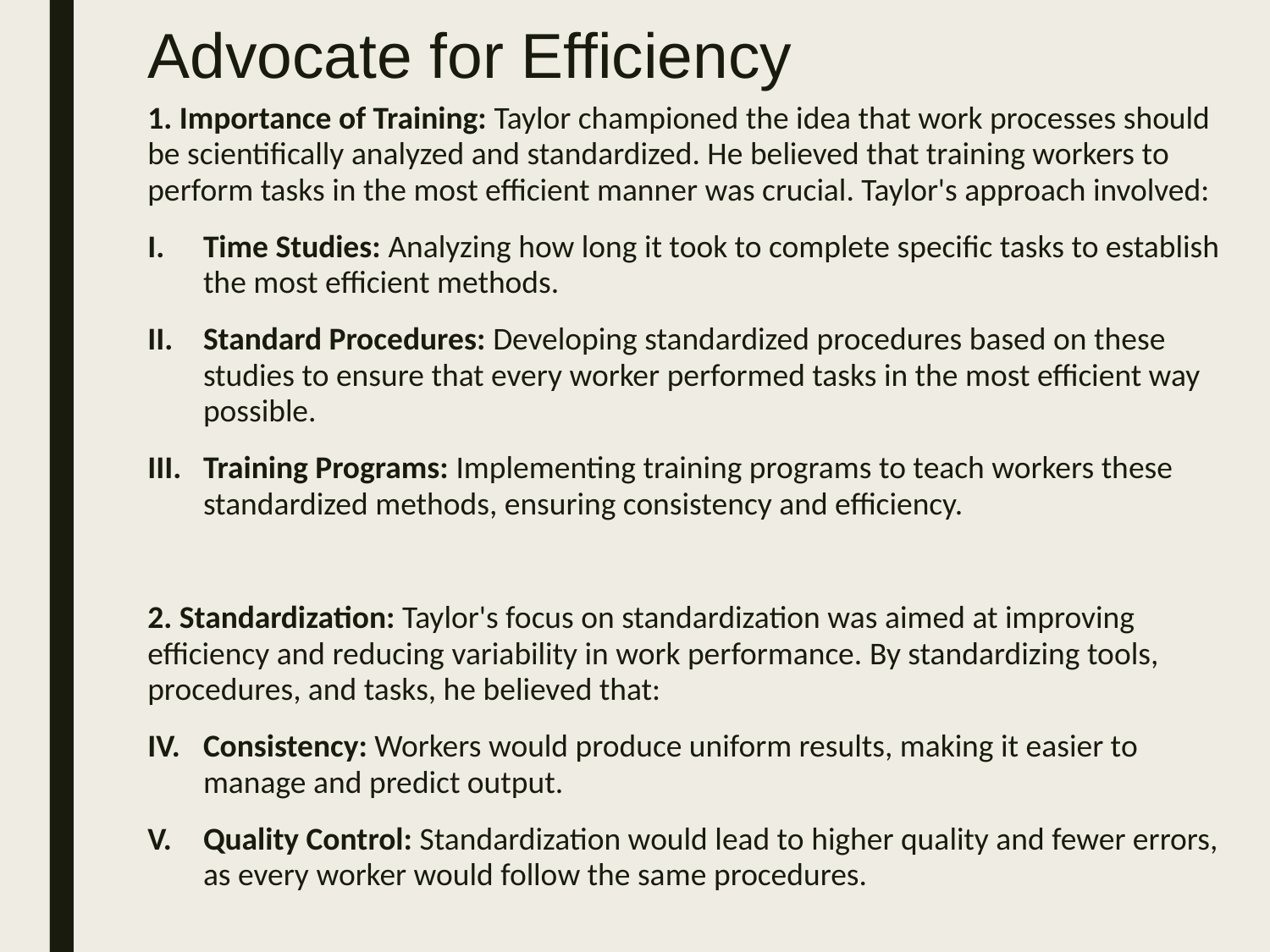

# Advocate for Efficiency
1. Importance of Training: Taylor championed the idea that work processes should be scientifically analyzed and standardized. He believed that training workers to perform tasks in the most efficient manner was crucial. Taylor's approach involved:
Time Studies: Analyzing how long it took to complete specific tasks to establish the most efficient methods.
Standard Procedures: Developing standardized procedures based on these studies to ensure that every worker performed tasks in the most efficient way possible.
Training Programs: Implementing training programs to teach workers these standardized methods, ensuring consistency and efficiency.

2. Standardization: Taylor's focus on standardization was aimed at improving efficiency and reducing variability in work performance. By standardizing tools, procedures, and tasks, he believed that:
Consistency: Workers would produce uniform results, making it easier to manage and predict output.
Quality Control: Standardization would lead to higher quality and fewer errors, as every worker would follow the same procedures.